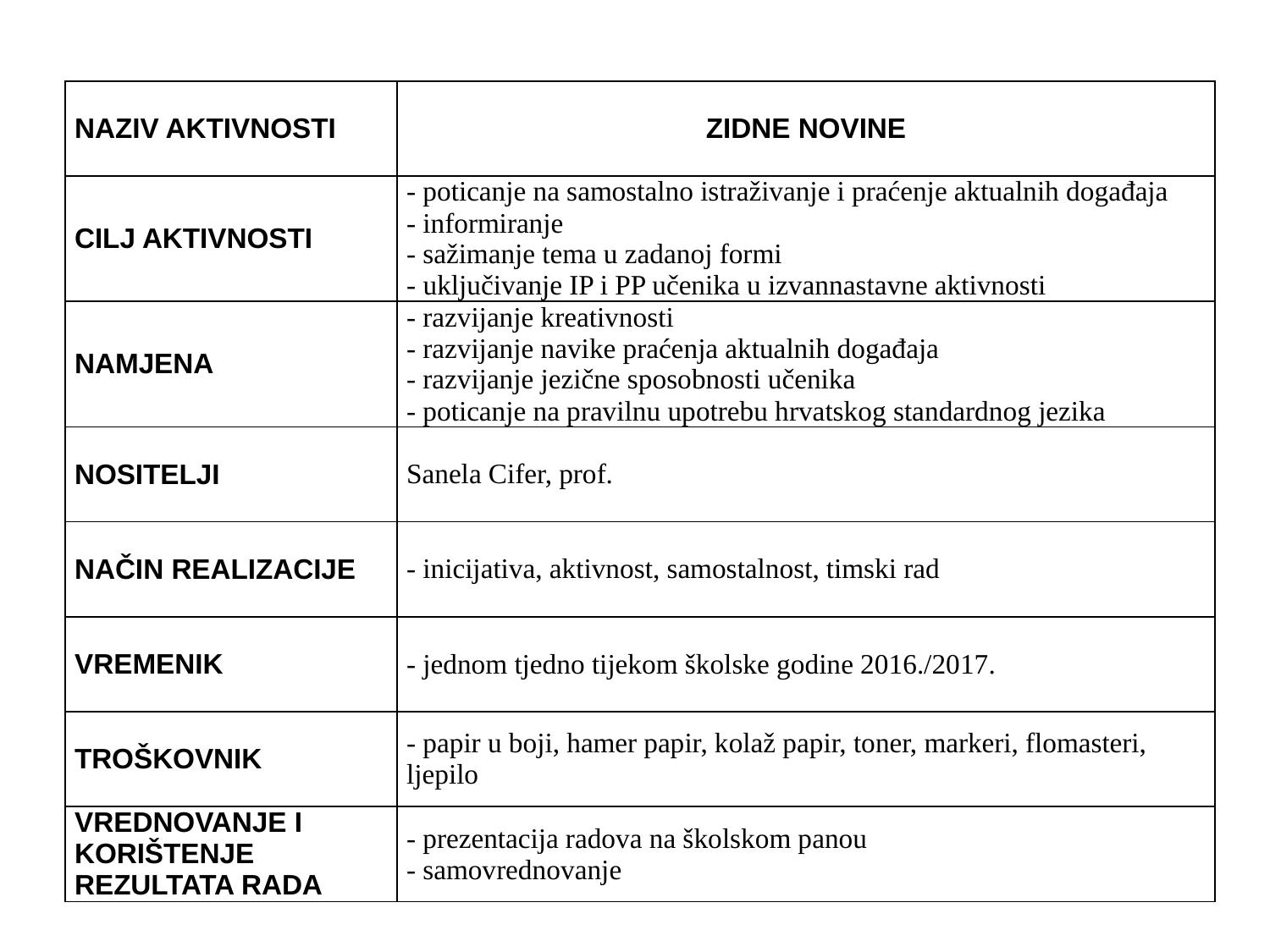

| NAZIV AKTIVNOSTI | ZIDNE NOVINE |
| --- | --- |
| CILJ AKTIVNOSTI | - poticanje na samostalno istraživanje i praćenje aktualnih događaja - informiranje - sažimanje tema u zadanoj formi - uključivanje IP i PP učenika u izvannastavne aktivnosti |
| NAMJENA | - razvijanje kreativnosti - razvijanje navike praćenja aktualnih događaja - razvijanje jezične sposobnosti učenika - poticanje na pravilnu upotrebu hrvatskog standardnog jezika |
| NOSITELJI | Sanela Cifer, prof. |
| NAČIN REALIZACIJE | - inicijativa, aktivnost, samostalnost, timski rad |
| VREMENIK | - jednom tjedno tijekom školske godine 2016./2017. |
| TROŠKOVNIK | - papir u boji, hamer papir, kolaž papir, toner, markeri, flomasteri, ljepilo |
| VREDNOVANJE I KORIŠTENJE REZULTATA RADA | - prezentacija radova na školskom panou - samovrednovanje |